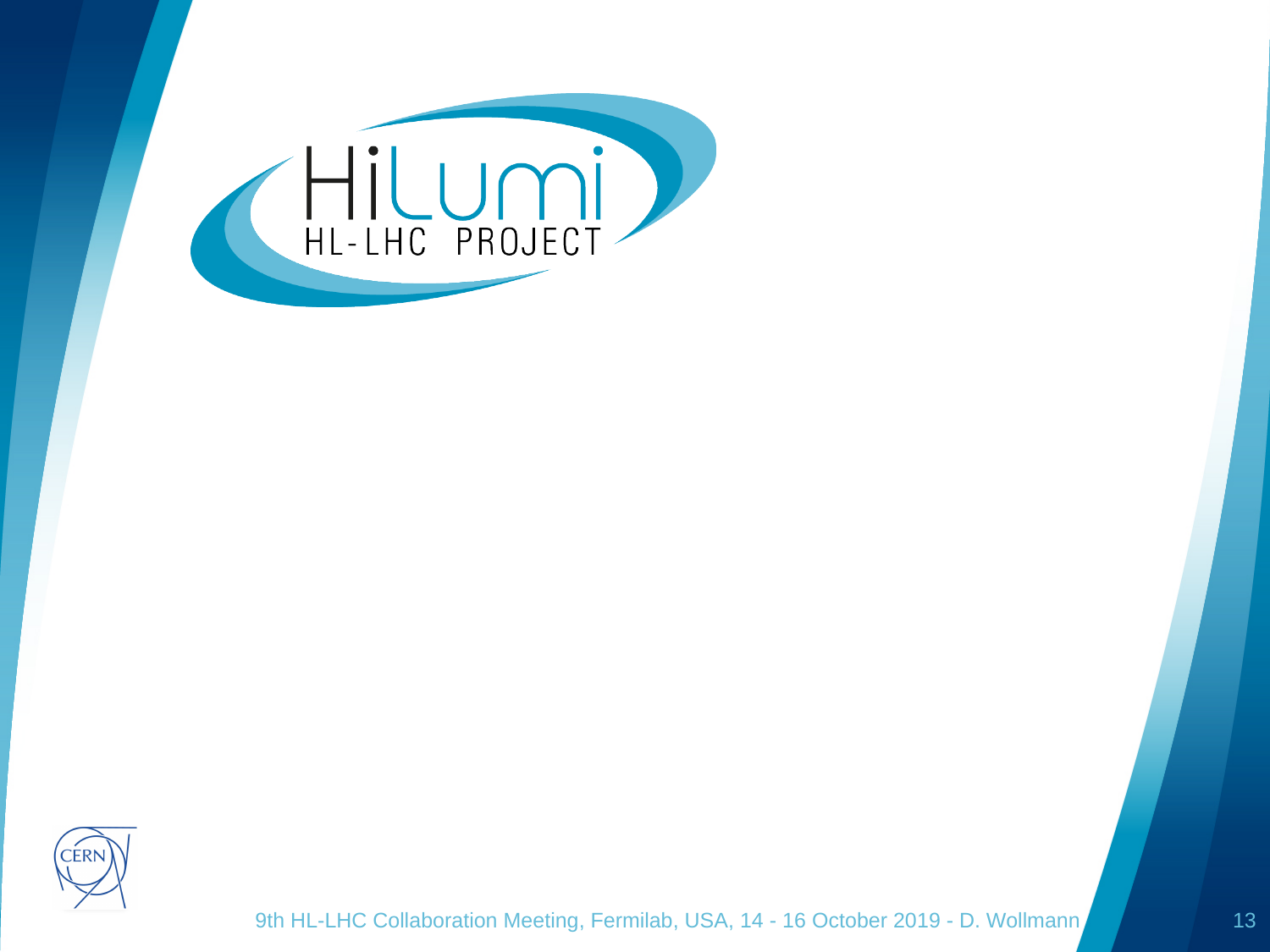

#

9th HL-LHC Collaboration Meeting, Fermilab, USA, 14 - 16 October 2019 - D. Wollmann
13